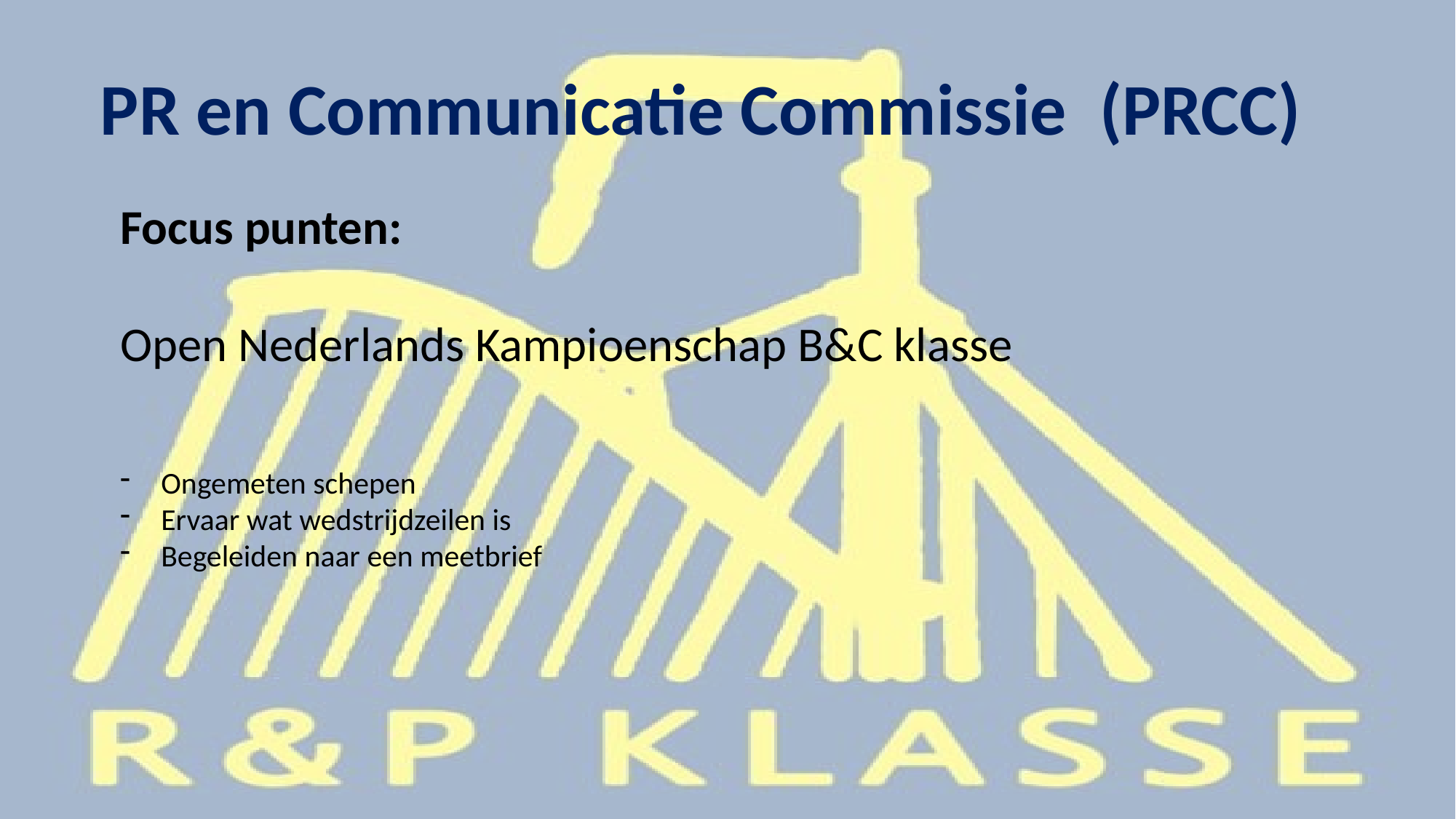

PR en Communicatie Commissie  (PRCC)
Focus punten:
Open Nederlands Kampioenschap B&C klasse
Ongemeten schepen
Ervaar wat wedstrijdzeilen is
Begeleiden naar een meetbrief